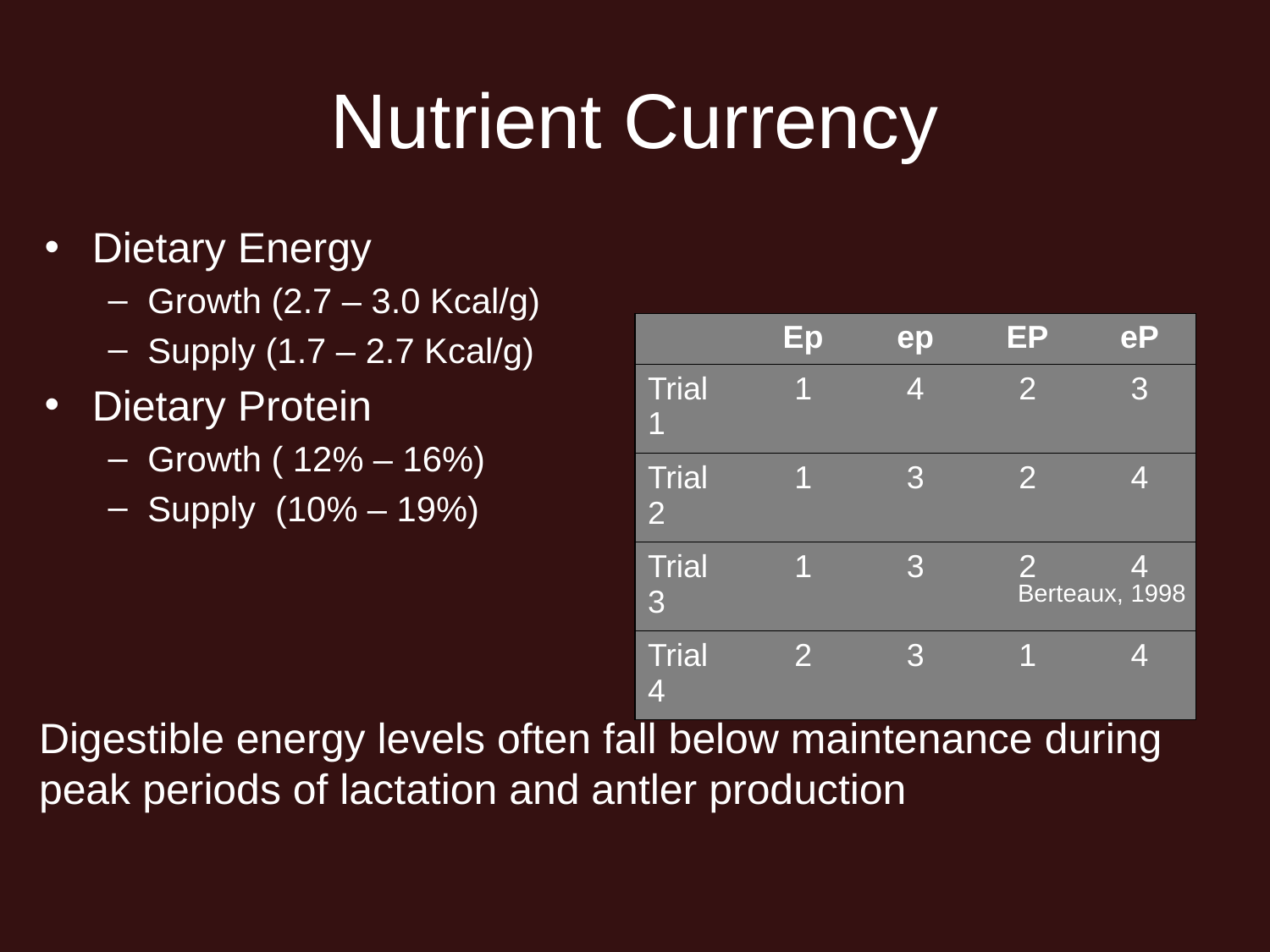

# Nutrient Currency

Dietary Energy
Growth (2.7 – 3.0 Kcal/g)
Supply (1.7 – 2.7 Kcal/g)
Dietary Protein
Growth ( 12% – 16%)
Supply  (10% – 19%)

|  | Ep | ep | EP | eP |
| --- | --- | --- | --- | --- |
| Trial 1 | 1 | 4 | 2 | 3 |
| Trial 2 | 1 | 3 | 2 | 4 |
| Trial 3 | 1 | 3 | 2 | 4 |
| Trial 4 | 2 | 3 | 1 | 4 |
Berteaux, 1998
Digestible energy levels often fall below maintenance during peak periods of lactation and antler production